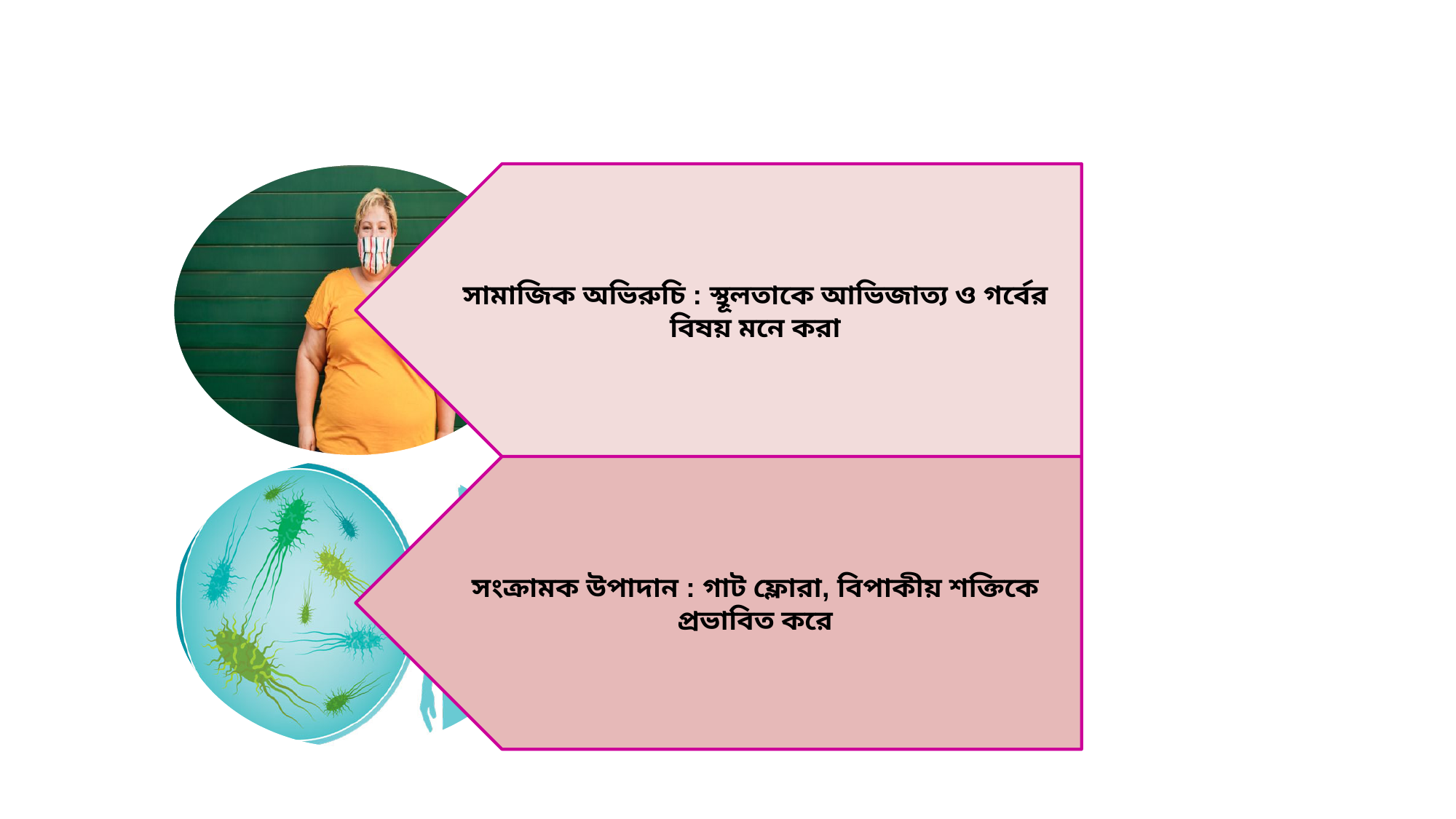

সামাজিক অভিরুচি : স্থূলতাকে আভিজাত্য ও গর্বের বিষয় মনে করা
সংক্রামক উপাদান : গাট ফ্লোরা, বিপাকীয় শক্তিকে প্রভাবিত করে